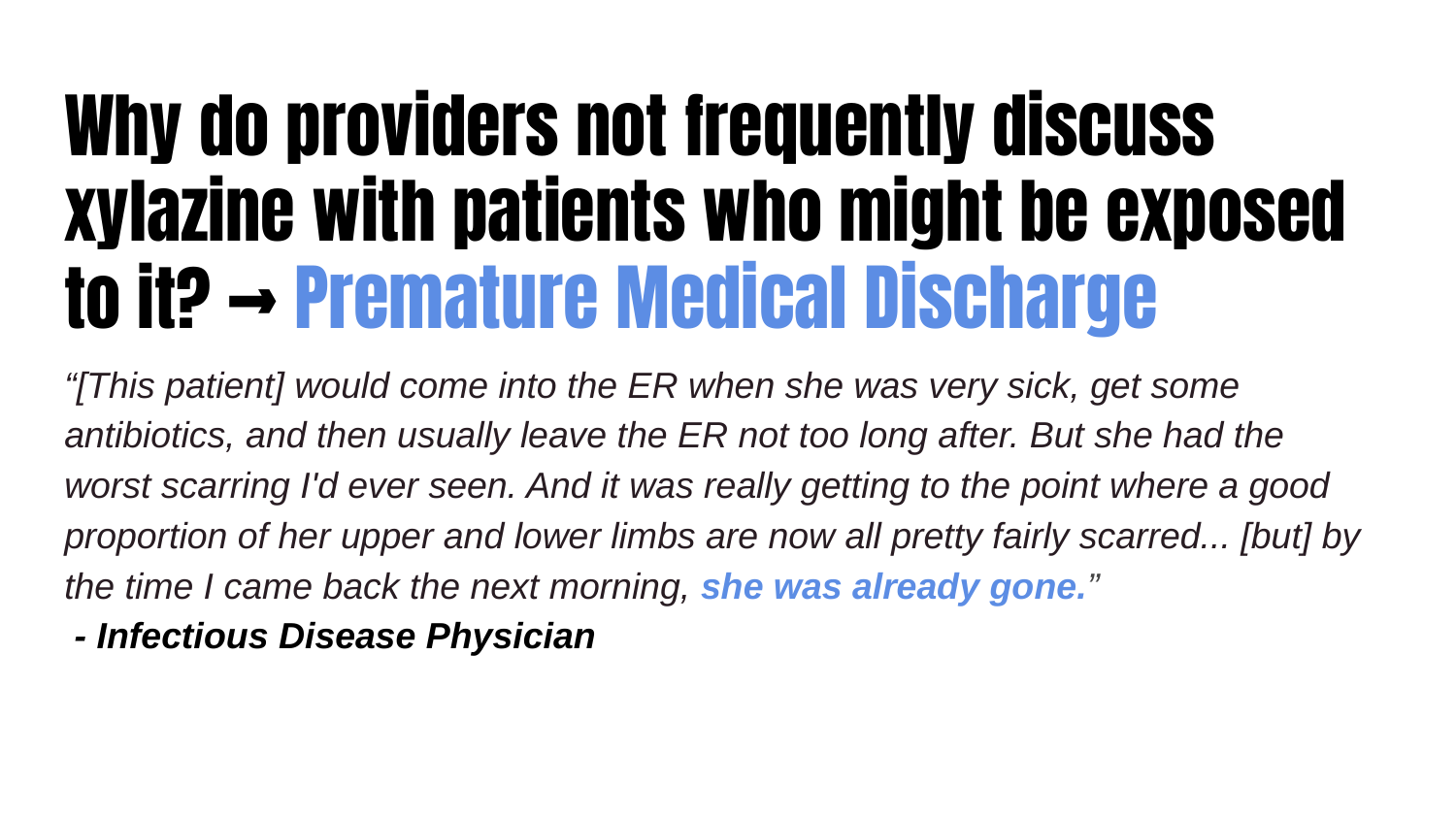

# Why do providers not frequently discuss xylazine with patients who might be exposed to it? → Premature Medical Discharge
“[This patient] would come into the ER when she was very sick, get some antibiotics, and then usually leave the ER not too long after. But she had the worst scarring I'd ever seen. And it was really getting to the point where a good proportion of her upper and lower limbs are now all pretty fairly scarred... [but] by the time I came back the next morning, she was already gone.”
 - Infectious Disease Physician